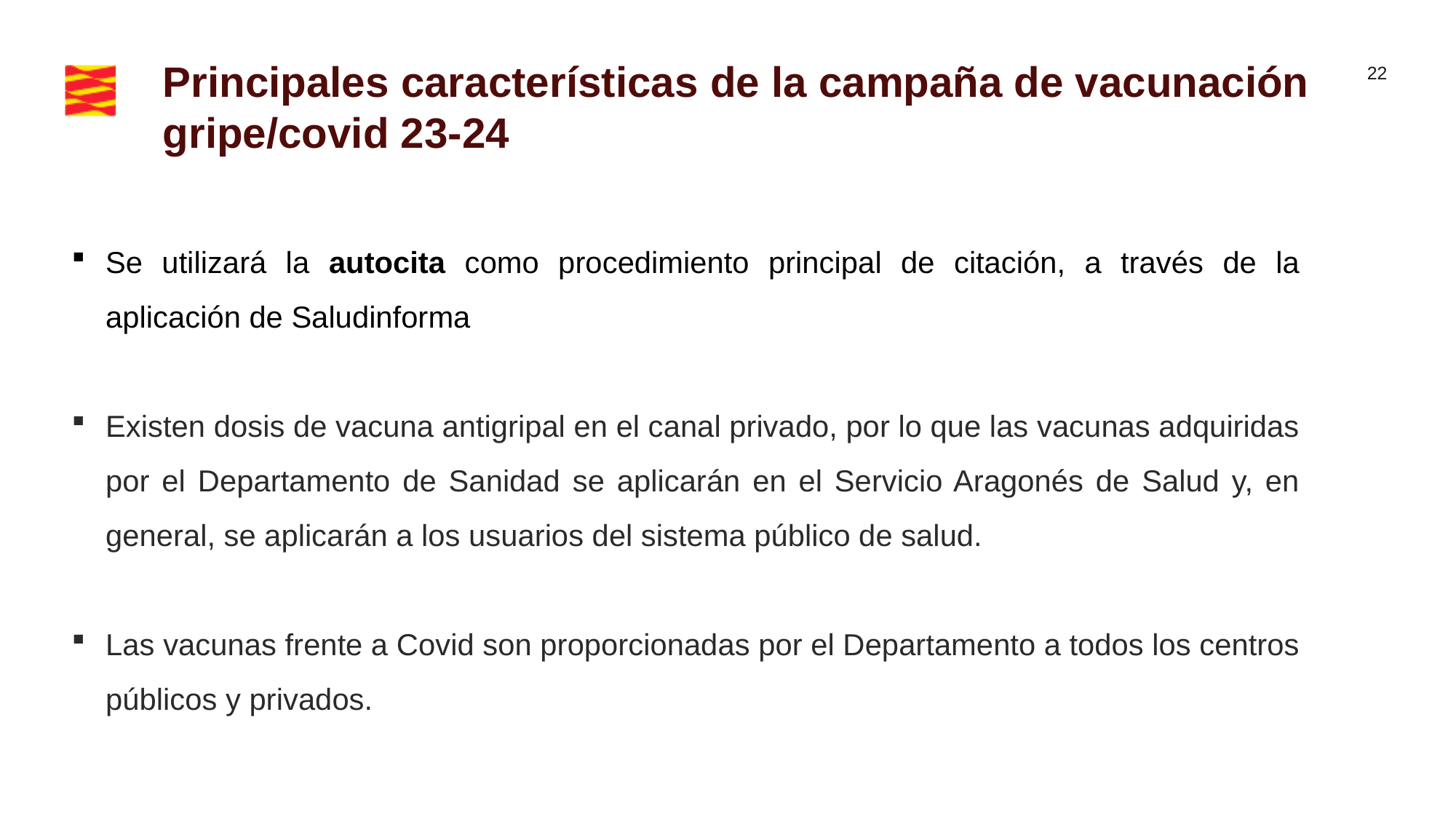

Principales características de la campaña de vacunación gripe/covid 23-24

Se utilizará la autocita como procedimiento principal de citación, a través de la aplicación de Saludinforma

Existen dosis de vacuna antigripal en el canal privado, por lo que las vacunas adquiridas por el Departamento de Sanidad se aplicarán en el Servicio Aragonés de Salud y, en general, se aplicarán a los usuarios del sistema público de salud.

Las vacunas frente a Covid son proporcionadas por el Departamento a todos los centros públicos y privados.